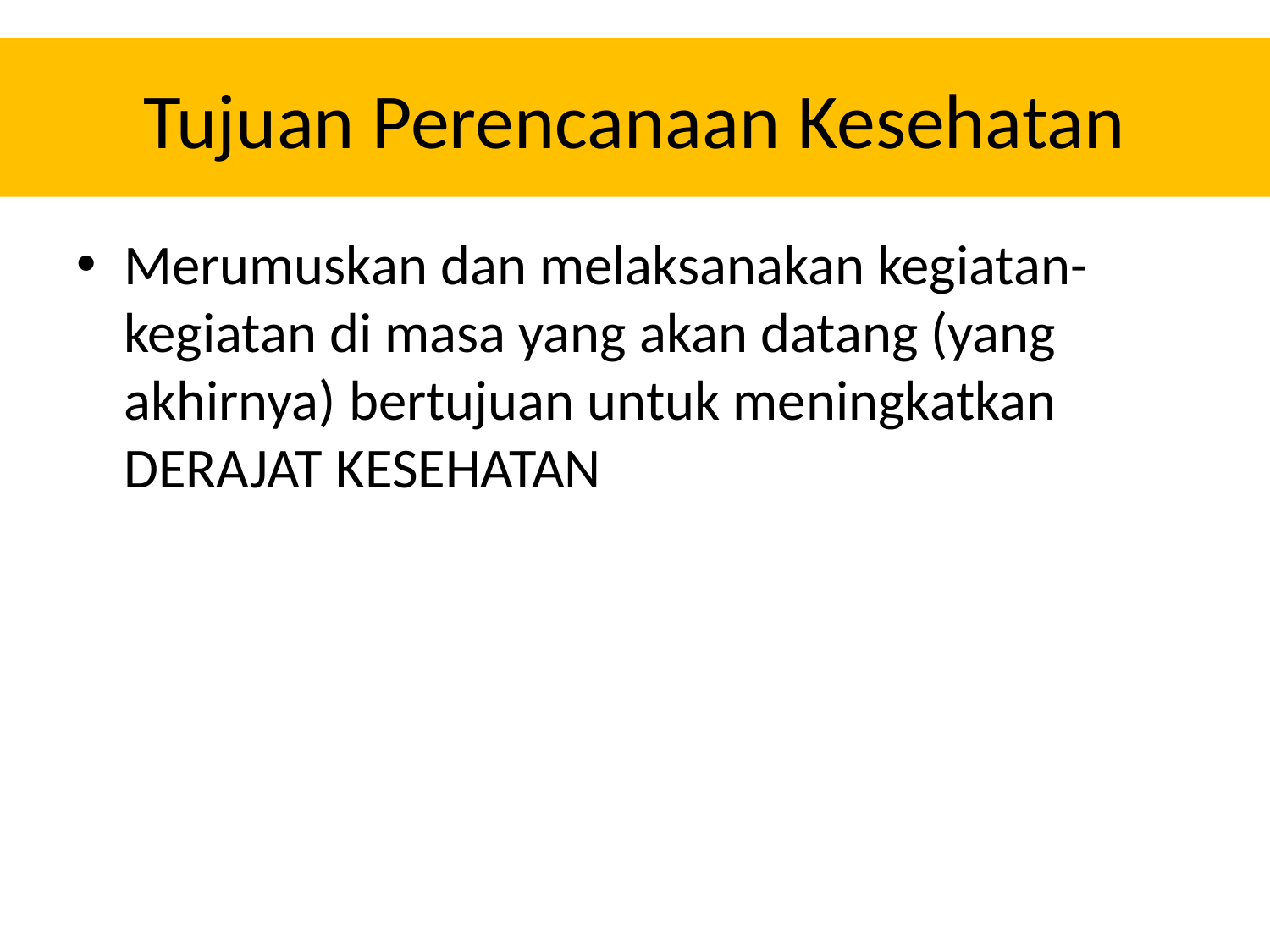

# Tujuan Perencanaan Kesehatan
Merumuskan dan melaksanakan kegiatan-kegiatan di masa yang akan datang (yang akhirnya) bertujuan untuk meningkatkan DERAJAT KESEHATAN